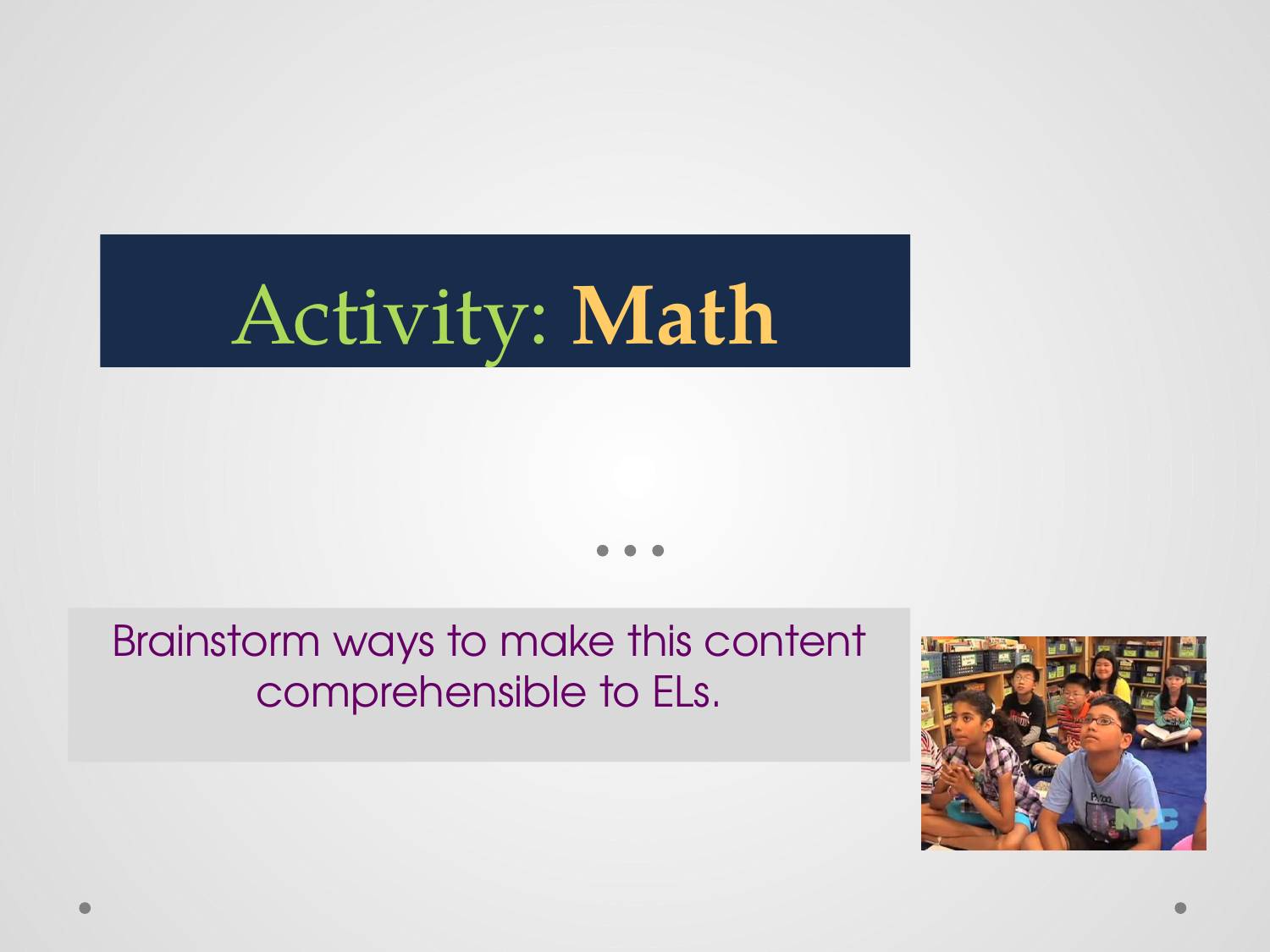

# Activity: Math
Brainstorm ways to make this content comprehensible to ELs.